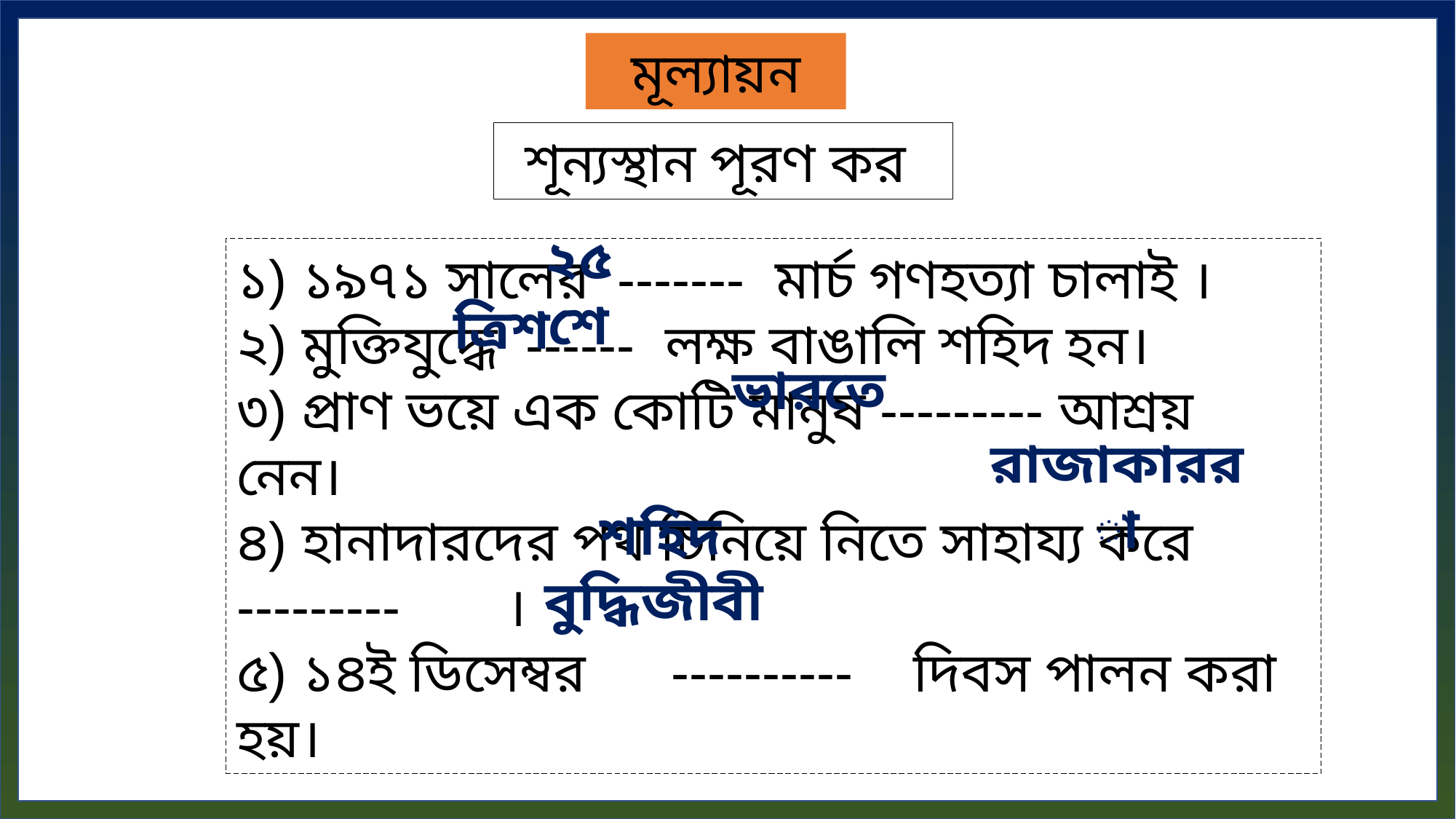

মূল্যায়ন
শূন্যস্থান পূরণ কর
২৫শে
১) ১৯৭১ সালের  -------  মার্চ গণহত্যা চালাই ।
২) মুক্তিযুদ্ধে  ------  লক্ষ বাঙালি শহিদ হন।
৩) প্রাণ ভয়ে এক কোটি মানুষ --------- আশ্রয় নেন।
৪) হানাদারদের পথ চিনিয়ে নিতে সাহায্য করে ---------       ।
৫) ১৪ই ডিসেম্বর      ----------    দিবস পালন করা হয়।
ত্রিশ
ভারতে
রাজাকাররা
শহিদ বুদ্ধিজীবী